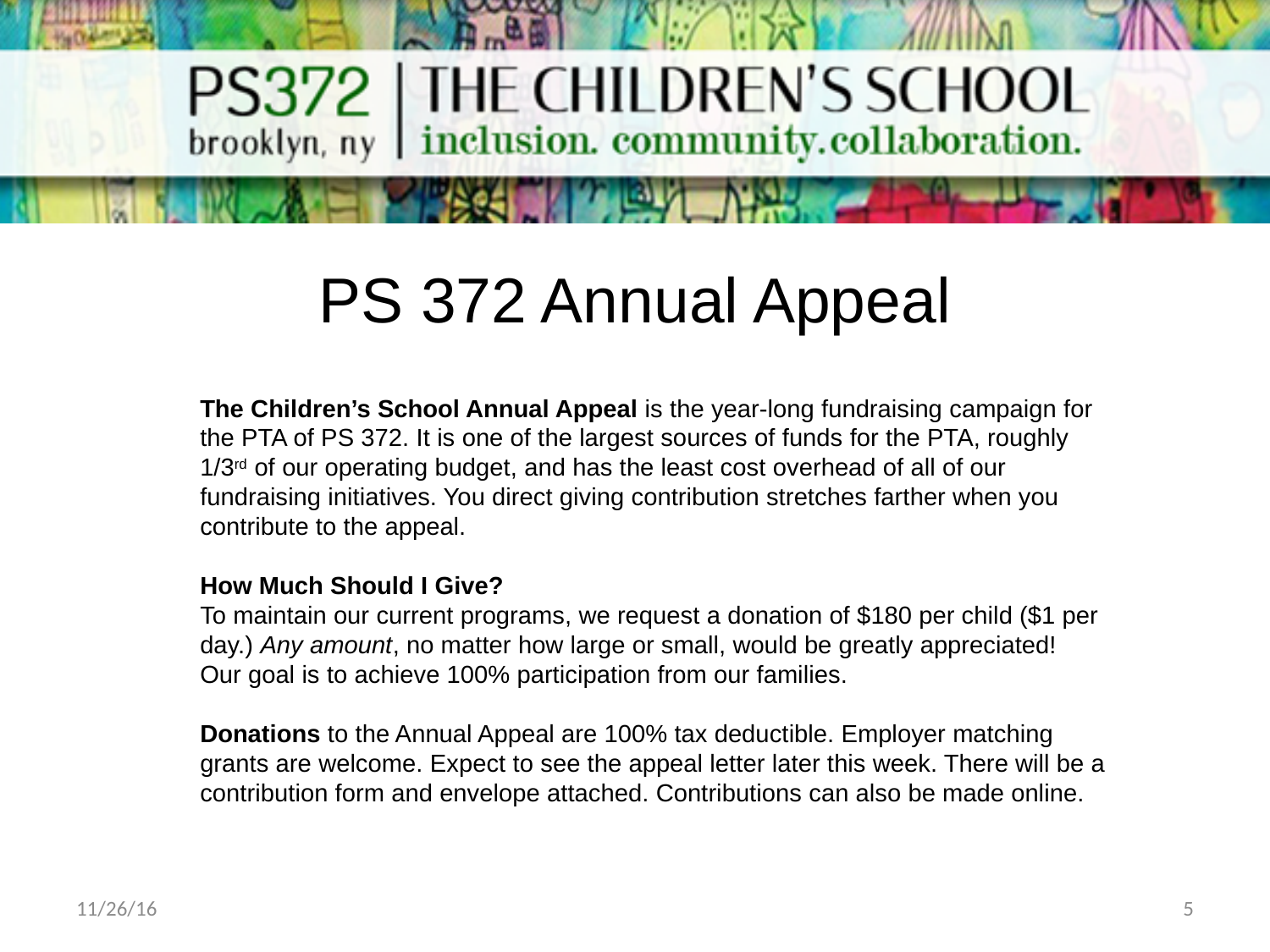

# PS 372 Annual Appeal
The Children’s School Annual Appeal is the year-long fundraising campaign for the PTA of PS 372. It is one of the largest sources of funds for the PTA, roughly 1/3rd of our operating budget, and has the least cost overhead of all of our fundraising initiatives. You direct giving contribution stretches farther when you contribute to the appeal.

How Much Should I Give?
To maintain our current programs, we request a donation of $180 per child ($1 per day.) Any amount, no matter how large or small, would be greatly appreciated!
Our goal is to achieve 100% participation from our families.

Donations to the Annual Appeal are 100% tax deductible. Employer matching grants are welcome. Expect to see the appeal letter later this week. There will be a contribution form and envelope attached. Contributions can also be made online.
11/26/16
5